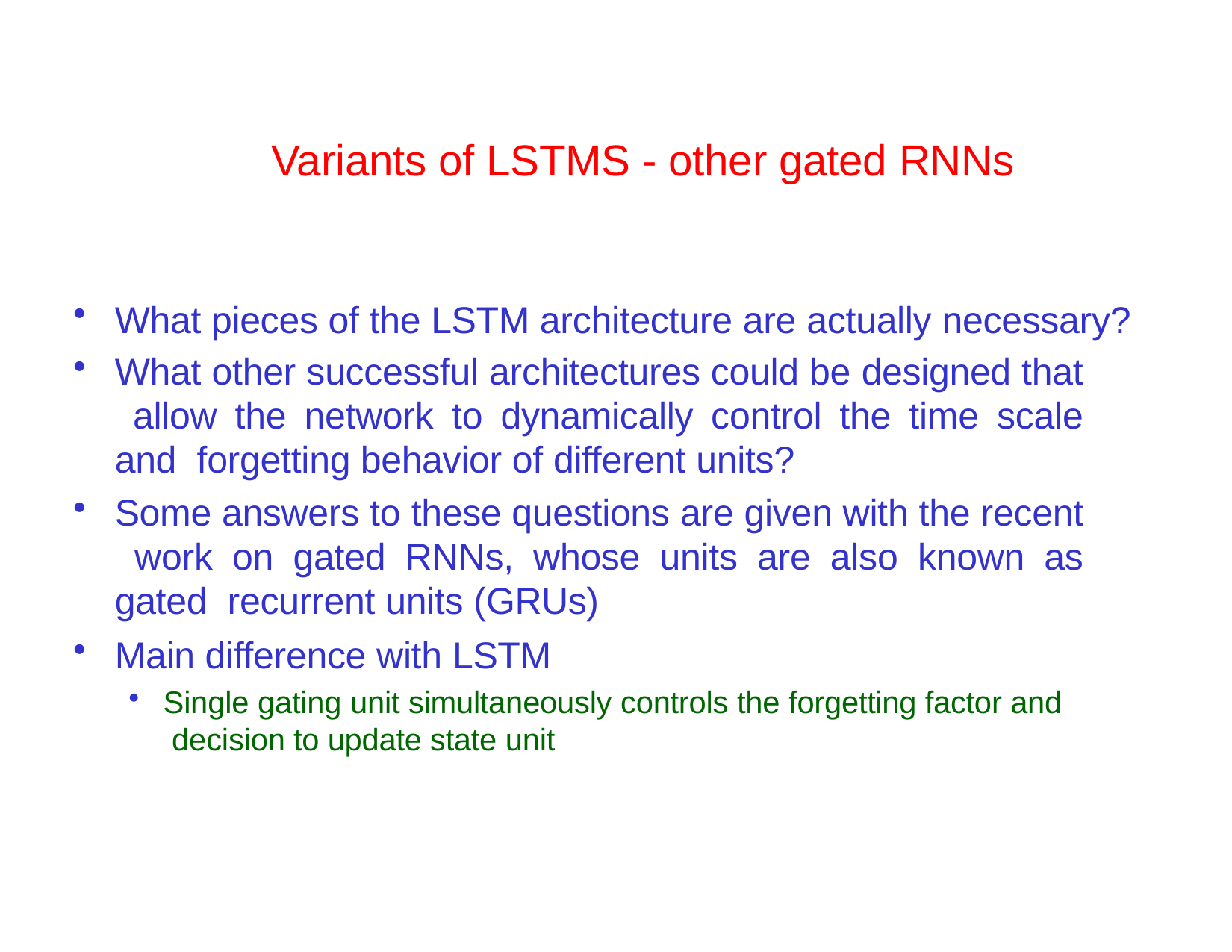

# Variants of LSTMS - other gated RNNs
What pieces of the LSTM architecture are actually necessary?
What other successful architectures could be designed that  allow the network to dynamically control the time scale and  forgetting behavior of different units?
Some answers to these questions are given with the recent  work on gated RNNs, whose units are also known as gated  recurrent units (GRUs)
Main difference with LSTM
Single gating unit simultaneously controls the forgetting factor and  decision to update state unit